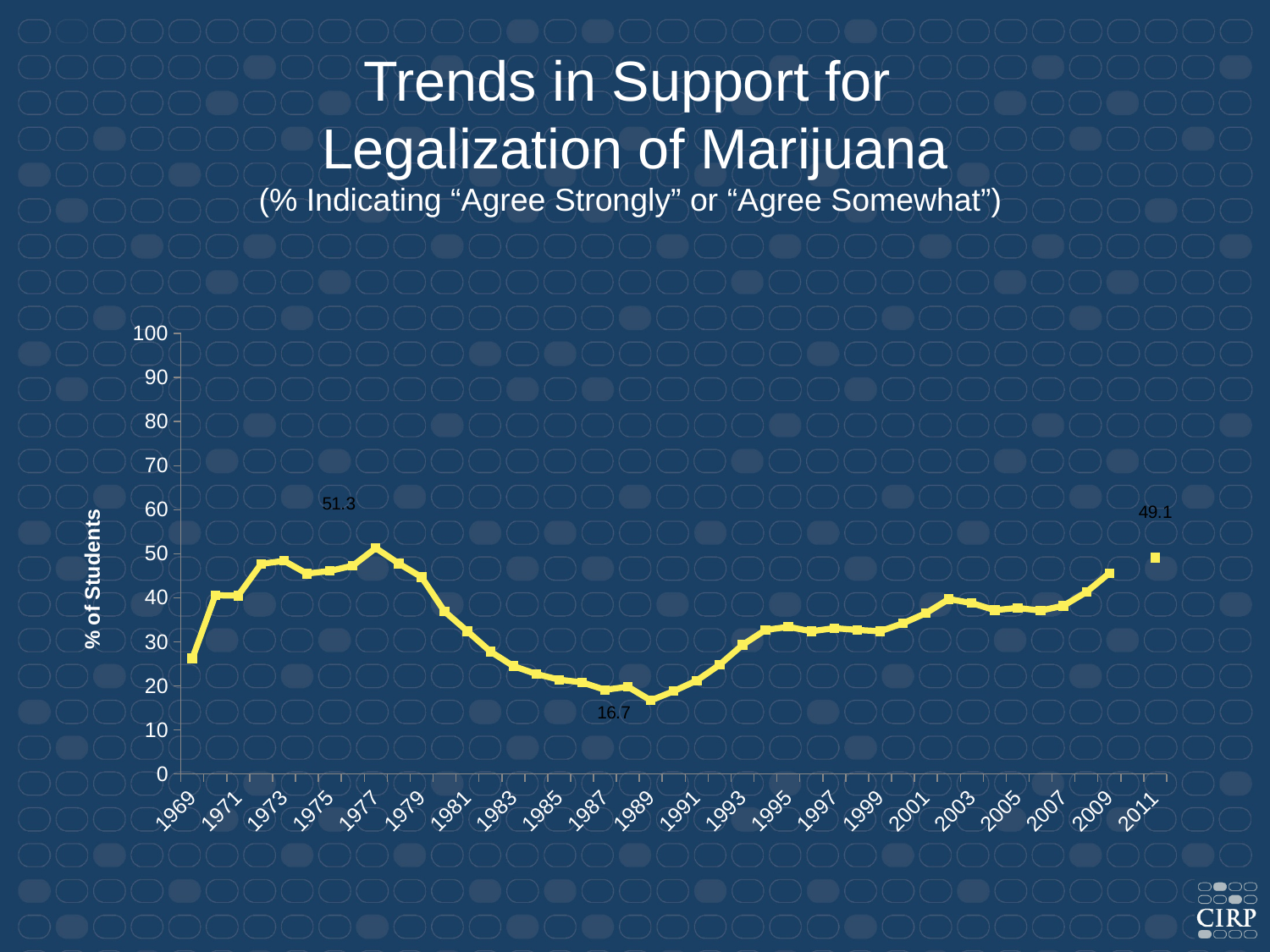

Trends in Support for
Legalization of Marijuana
(% Indicating “Agree Strongly” or “Agree Somewhat”)

### Chart

| Category | Marijuana should be legalized |
|---|---|
| 1969 | 26.211114941840975 |
| 1970 | 40.551221744461124 |
| 1971 | 40.5 |
| 1972 | 47.7 |
| 1973 | 48.4 |
| 1974 | 45.5 |
| 1975 | 46.1 |
| 1976 | 47.3 |
| 1977 | 51.3 |
| 1978 | 47.8 |
| 1979 | 44.7 |
| 1980 | 36.9 |
| 1981 | 32.4 |
| 1982 | 27.8 |
| 1983 | 24.5 |
| 1984 | 22.7 |
| 1985 | 21.4 |
| 1986 | 20.8 |
| 1987 | 19.1 |
| 1988 | 19.8 |
| 1989 | 16.7 |
| 1990 | 18.8 |
| 1991 | 21.2 |
| 1992 | 24.8 |
| 1993 | 29.3 |
| 1994 | 32.7 |
| 1995 | 33.4 |
| 1996 | 32.4 |
| 1997 | 33.1 |
| 1998 | 32.7 |
| 1999 | 32.4 |
| 2000 | 34.2 |
| 2001 | 36.5 |
| 2002 | 39.7 |
| 2003 | 38.800000000000004 |
| 2004 | 37.2 |
| 2005 | 37.7 |
| 2006 | 37.1 |
| 2007 | 38.2 |
| 2008 | 41.3 |
| 2009 | 45.6 |
| 2010 | None |
| 2011 | 49.1 |